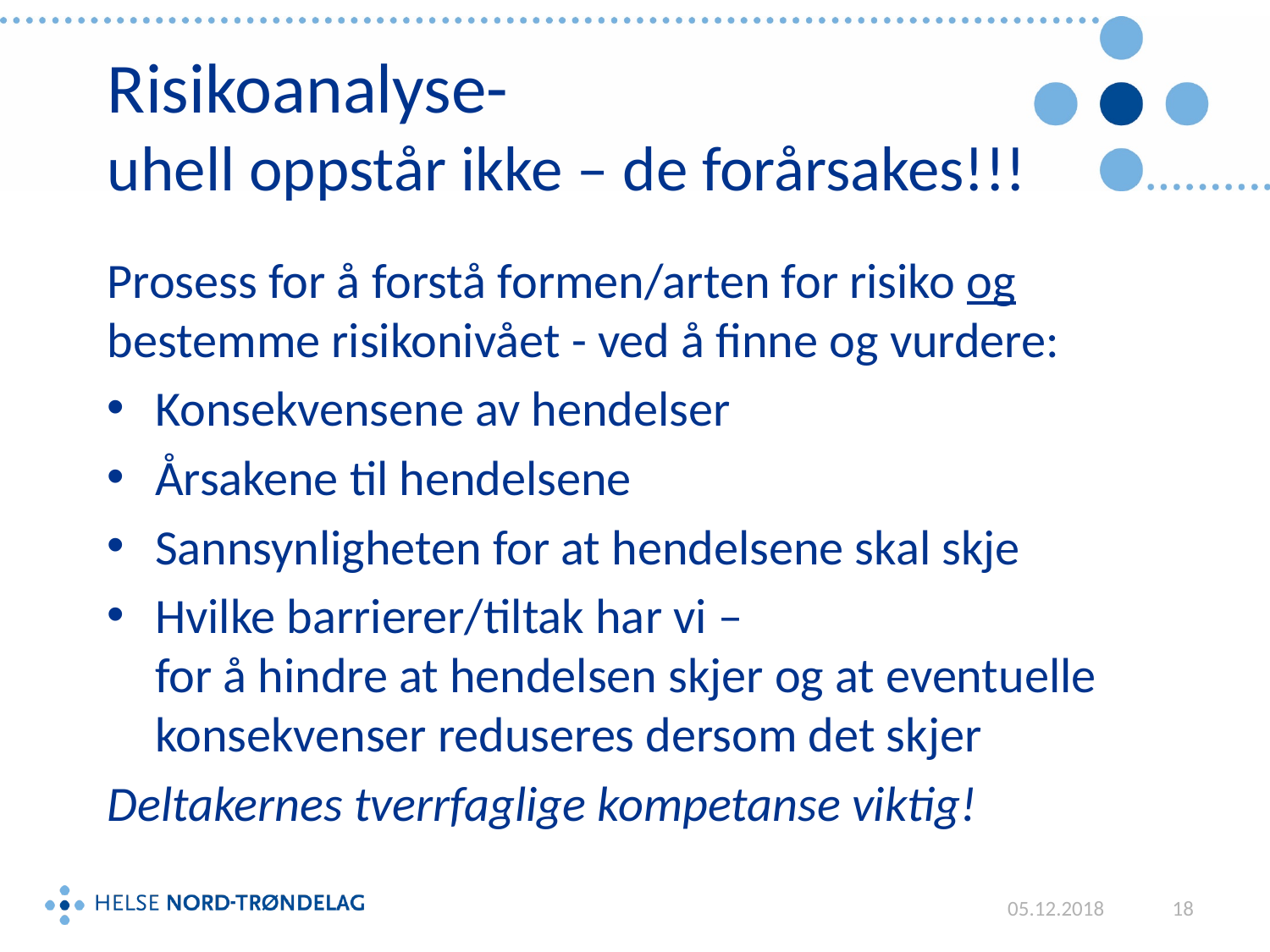

# Risikoanalyse- uhell oppstår ikke – de forårsakes!!!
Prosess for å forstå formen/arten for risiko og bestemme risikonivået - ved å finne og vurdere:
Konsekvensene av hendelser
Årsakene til hendelsene
Sannsynligheten for at hendelsene skal skje
Hvilke barrierer/tiltak har vi –
for å hindre at hendelsen skjer og at eventuelle konsekvenser reduseres dersom det skjer
Deltakernes tverrfaglige kompetanse viktig!

05.12.2018

18